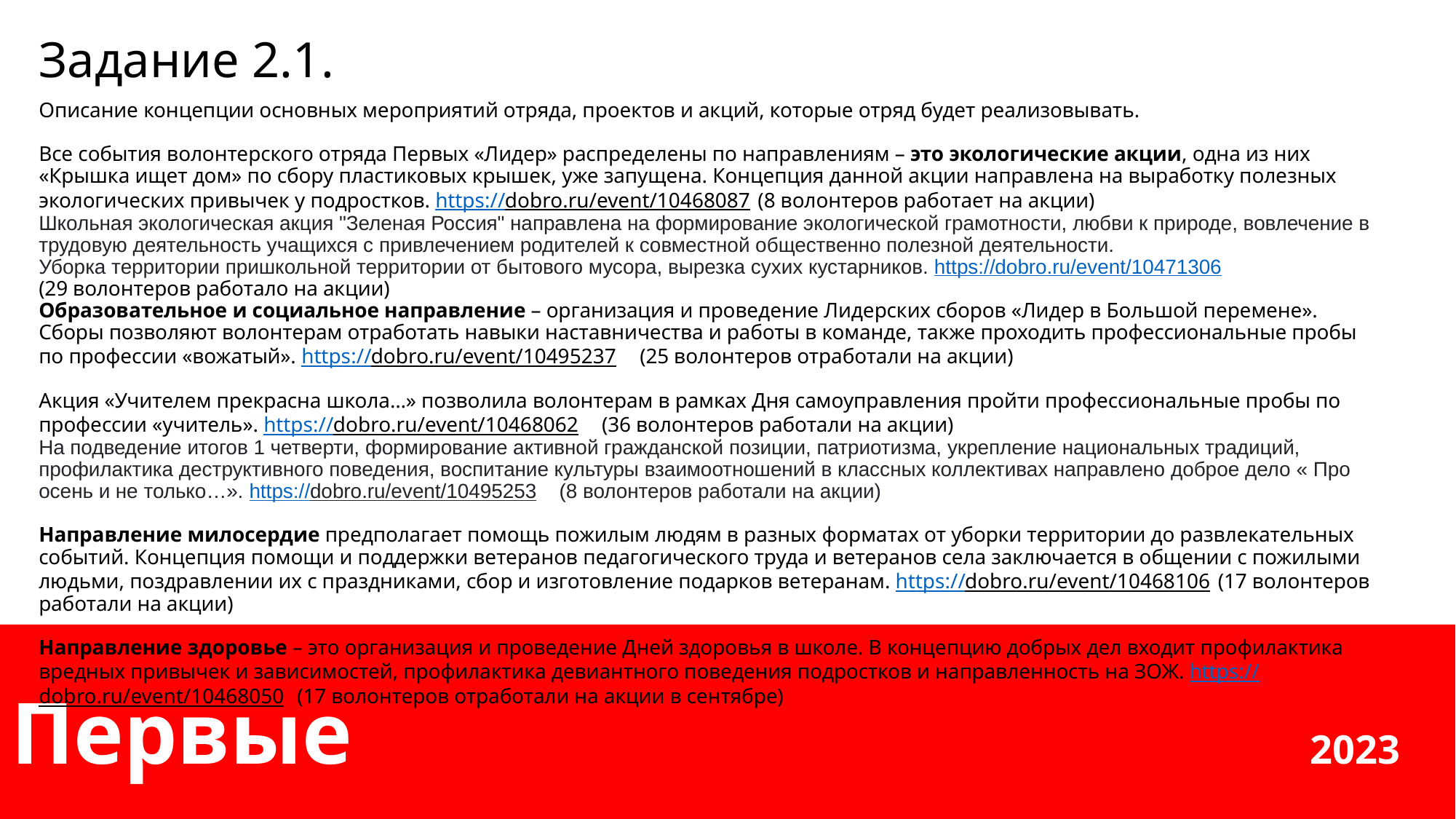

# Задание 2.1.
Описание концепции основных мероприятий отряда, проектов и акций, которые отряд будет реализовывать.

Все события волонтерского отряда Первых «Лидер» распределены по направлениям – это экологические акции, одна из них «Крышка ищет дом» по сбору пластиковых крышек, уже запущена. Концепция данной акции направлена на выработку полезных экологических привычек у подростков. https://dobro.ru/event/10468087  (8 волонтеров работает на акции)
Школьная экологическая акция "Зеленая Россия" направлена на формирование экологической грамотности, любви к природе, вовлечение в трудовую деятельность учащихся с привлечением родителей к совместной общественно полезной деятельности.
Уборка территории пришкольной территории от бытового мусора, вырезка сухих кустарников. https://dobro.ru/event/10471306
(29 волонтеров работало на акции)
Образовательное и социальное направление – организация и проведение Лидерских сборов «Лидер в Большой перемене». Сборы позволяют волонтерам отработать навыки наставничества и работы в команде, также проходить профессиональные пробы по профессии «вожатый». https://dobro.ru/event/10495237     (25 волонтеров отработали на акции)

Акция «Учителем прекрасна школа…» позволила волонтерам в рамках Дня самоуправления пройти профессиональные пробы по профессии «учитель». https://dobro.ru/event/10468062     (36 волонтеров работали на акции)
На подведение итогов 1 четверти, формирование активной гражданской позиции, патриотизма, укрепление национальных традиций, профилактика деструктивного поведения, воспитание культуры взаимоотношений в классных коллективах направлено доброе дело « Про осень и не только…». https://dobro.ru/event/10495253    (8 волонтеров работали на акции)

Направление милосердие предполагает помощь пожилым людям в разных форматах от уборки территории до развлекательных событий. Концепция помощи и поддержки ветеранов педагогического труда и ветеранов села заключается в общении с пожилыми людьми, поздравлении их с праздниками, сбор и изготовление подарков ветеранам. https://dobro.ru/event/10468106  (17 волонтеров работали на акции)

Направление здоровье – это организация и проведение Дней здоровья в школе. В концепцию добрых дел входит профилактика вредных привычек и зависимостей, профилактика девиантного поведения подростков и направленность на ЗОЖ. https://dobro.ru/event/10468050   (17 волонтеров отработали на акции в сентябре)

Первые                                                                                              2023